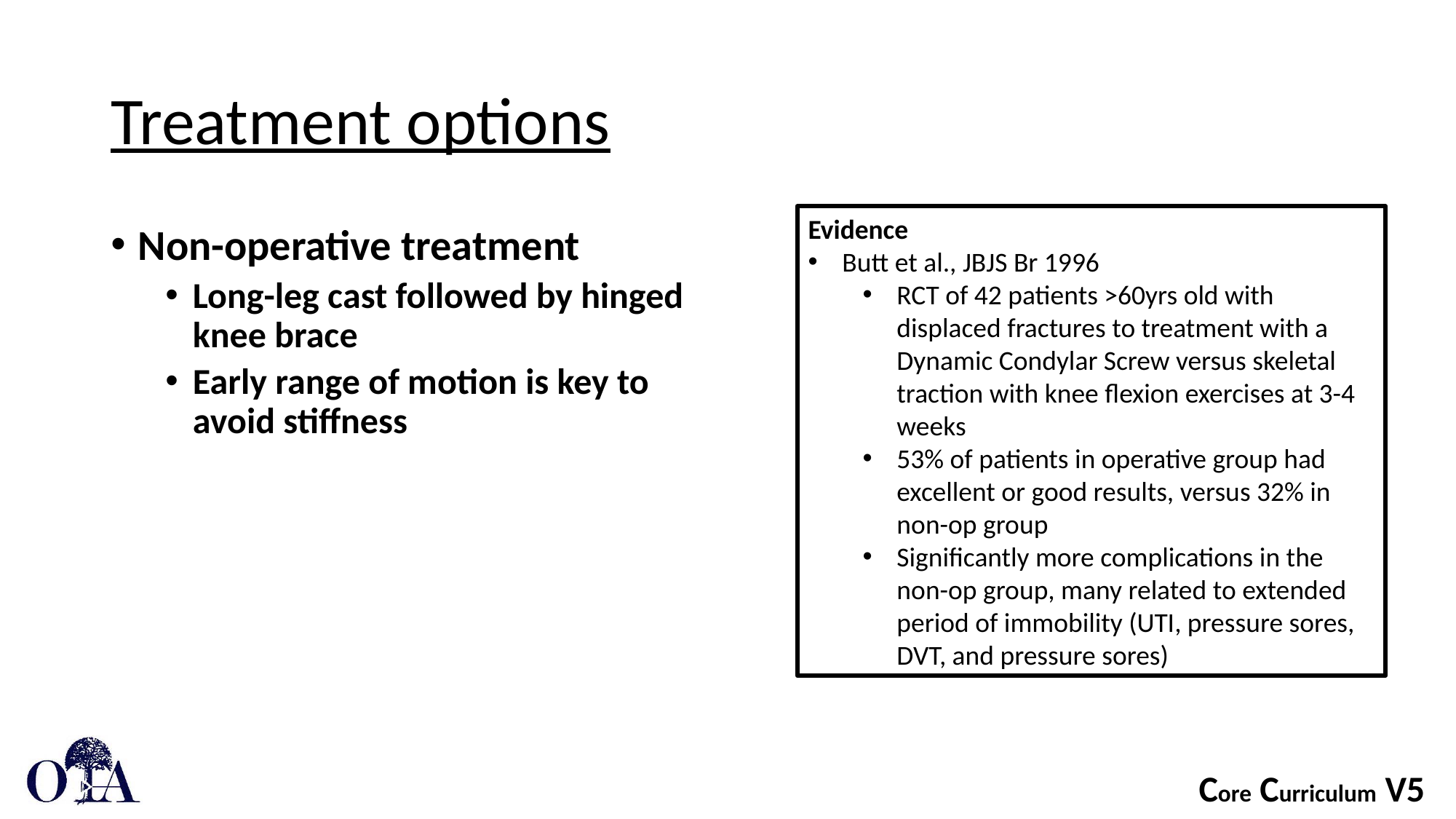

# Treatment options
Evidence
Butt et al., JBJS Br 1996
RCT of 42 patients >60yrs old with displaced fractures to treatment with a Dynamic Condylar Screw versus skeletal traction with knee flexion exercises at 3-4 weeks
53% of patients in operative group had excellent or good results, versus 32% in non-op group
Significantly more complications in the non-op group, many related to extended period of immobility (UTI, pressure sores, DVT, and pressure sores)
Non-operative treatment
Long-leg cast followed by hinged knee brace
Early range of motion is key to avoid stiffness